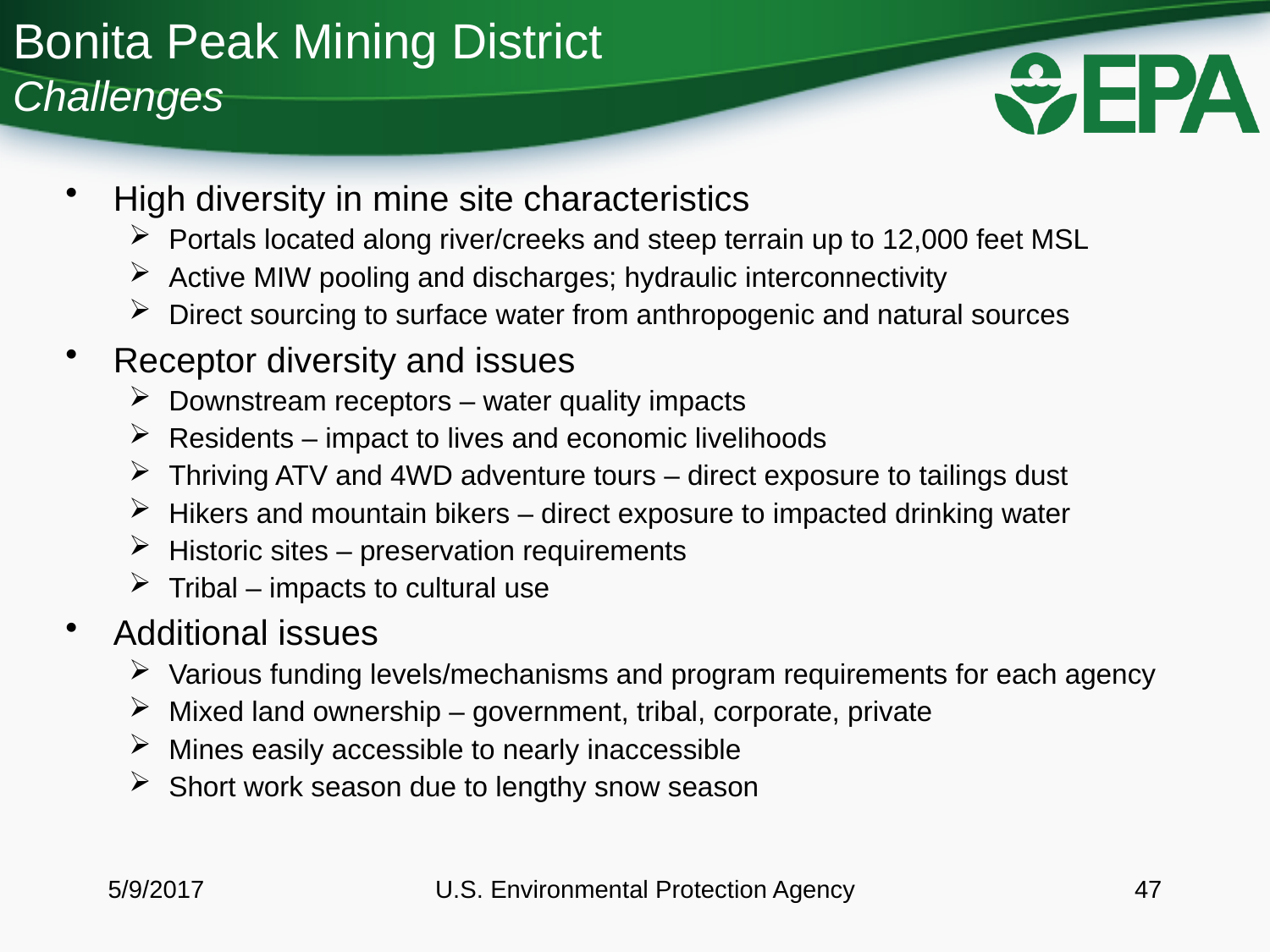

# Bonita Peak Mining District Challenges
High diversity in mine site characteristics
Portals located along river/creeks and steep terrain up to 12,000 feet MSL
Active MIW pooling and discharges; hydraulic interconnectivity
Direct sourcing to surface water from anthropogenic and natural sources
Receptor diversity and issues
Downstream receptors – water quality impacts
Residents – impact to lives and economic livelihoods
Thriving ATV and 4WD adventure tours – direct exposure to tailings dust
Hikers and mountain bikers – direct exposure to impacted drinking water
Historic sites – preservation requirements
Tribal – impacts to cultural use
Additional issues
Various funding levels/mechanisms and program requirements for each agency
Mixed land ownership – government, tribal, corporate, private
Mines easily accessible to nearly inaccessible
Short work season due to lengthy snow season

5/9/2017
U.S. Environmental Protection Agency
47